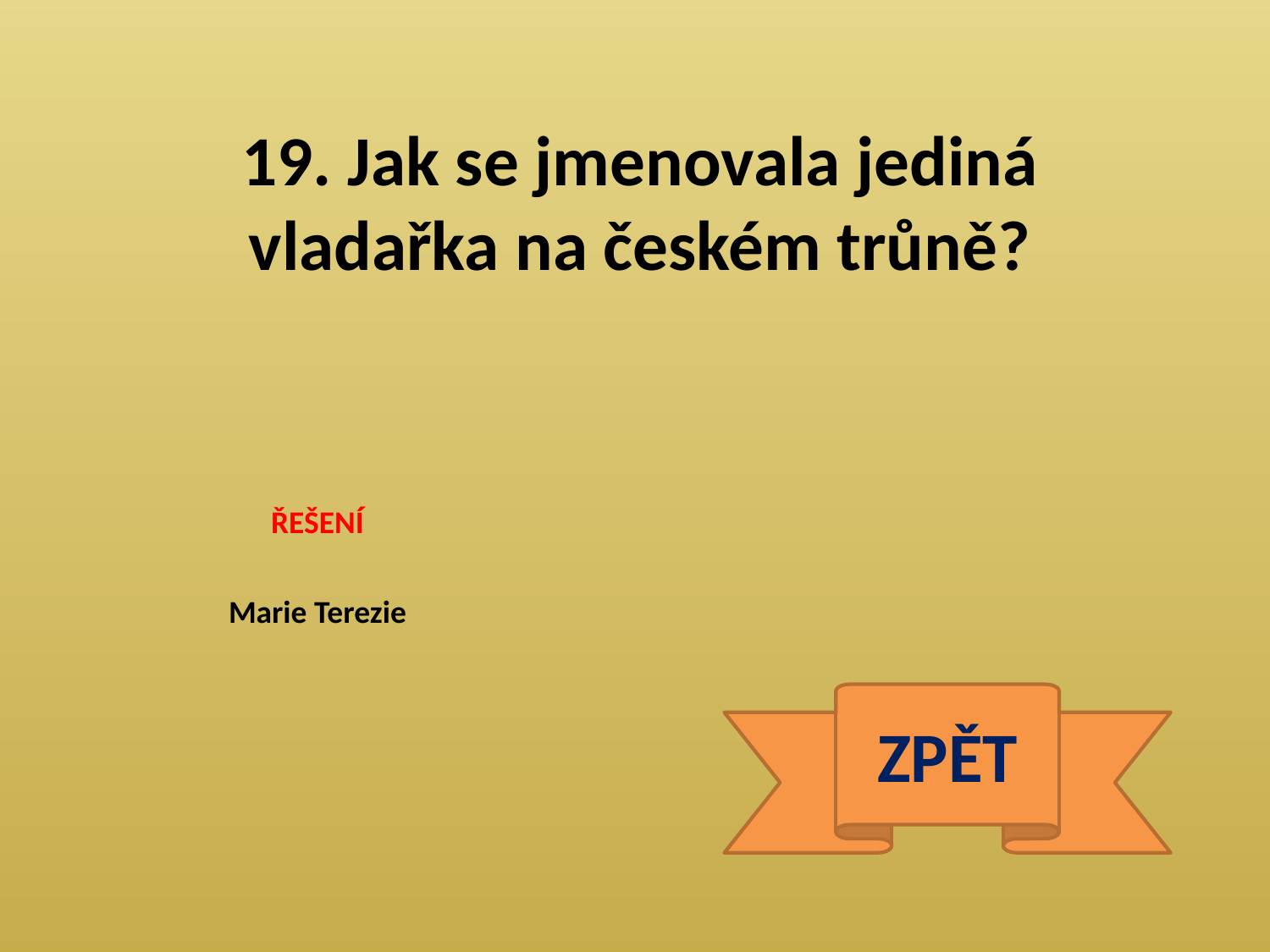

19. Jak se jmenovala jediná vladařka na českém trůně?
ŘEŠENÍ
Marie Terezie
ZPĚT